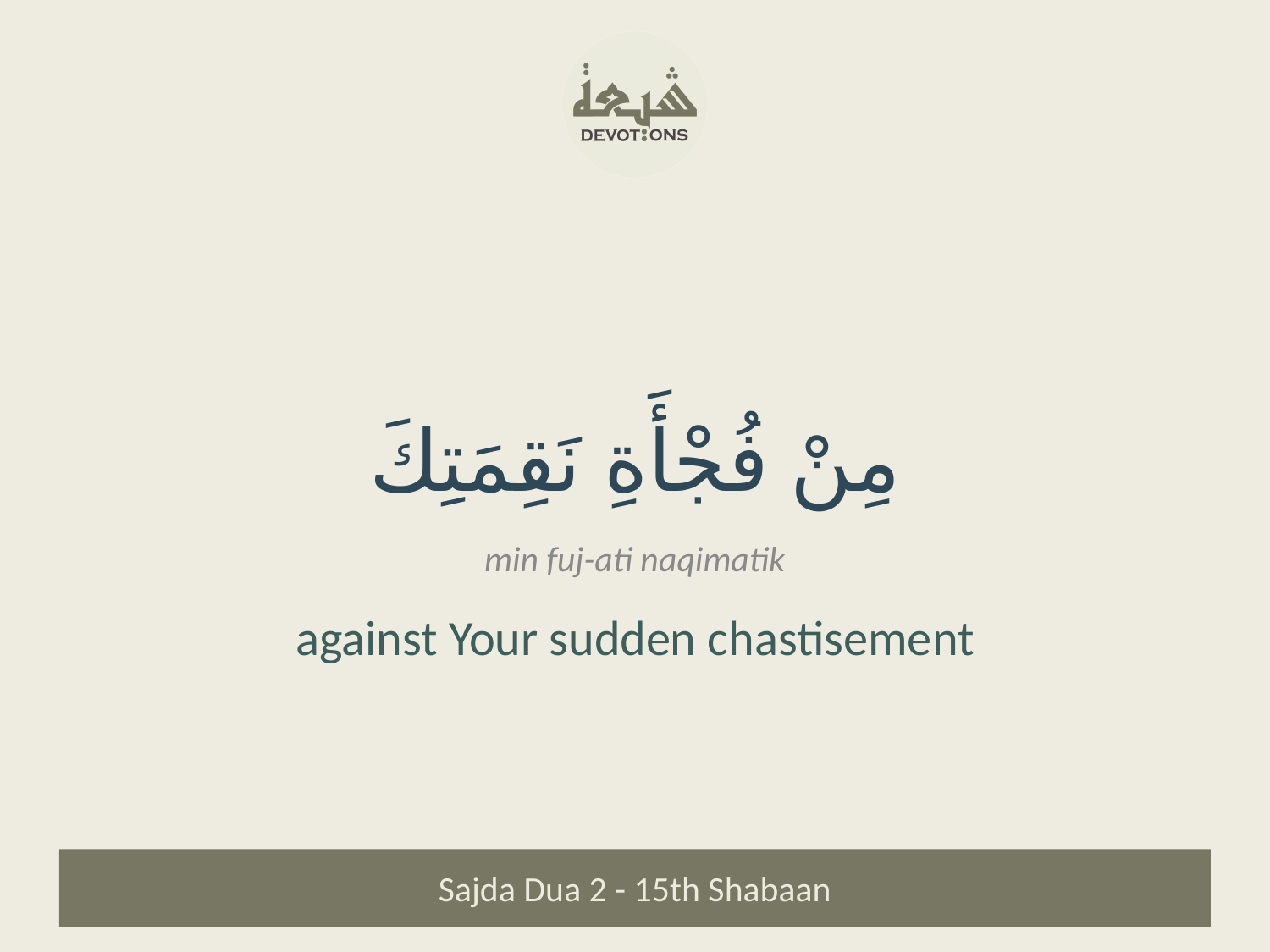

مِنْ فُجْأَةِ نَقِمَتِكَ
min fuj-ati naqimatik
against Your sudden chastisement
Sajda Dua 2 - 15th Shabaan